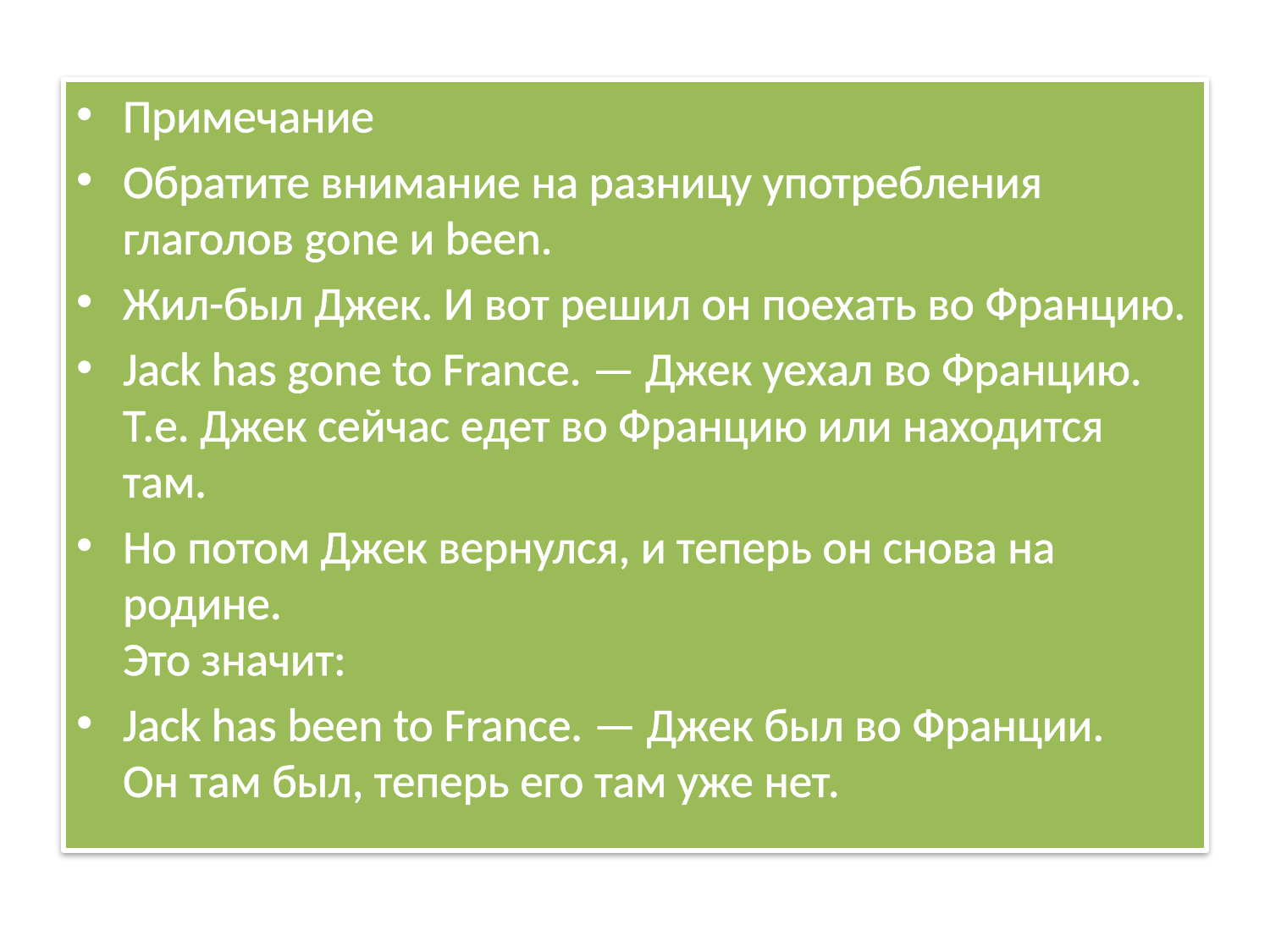

Примечание
Обратите внимание на разницу употребления глаголов gone и been.
Жил-был Джек. И вот решил он поехать во Францию.
Jack has gone to France. — Джек уехал во Францию.
Т.е. Джек сейчас едет во Францию или находится там.
Но потом Джек вернулся, и теперь он снова на родине.
Это значит:
Jack has been to France. — Джек был во Франции.
Он там был, теперь его там уже нет.